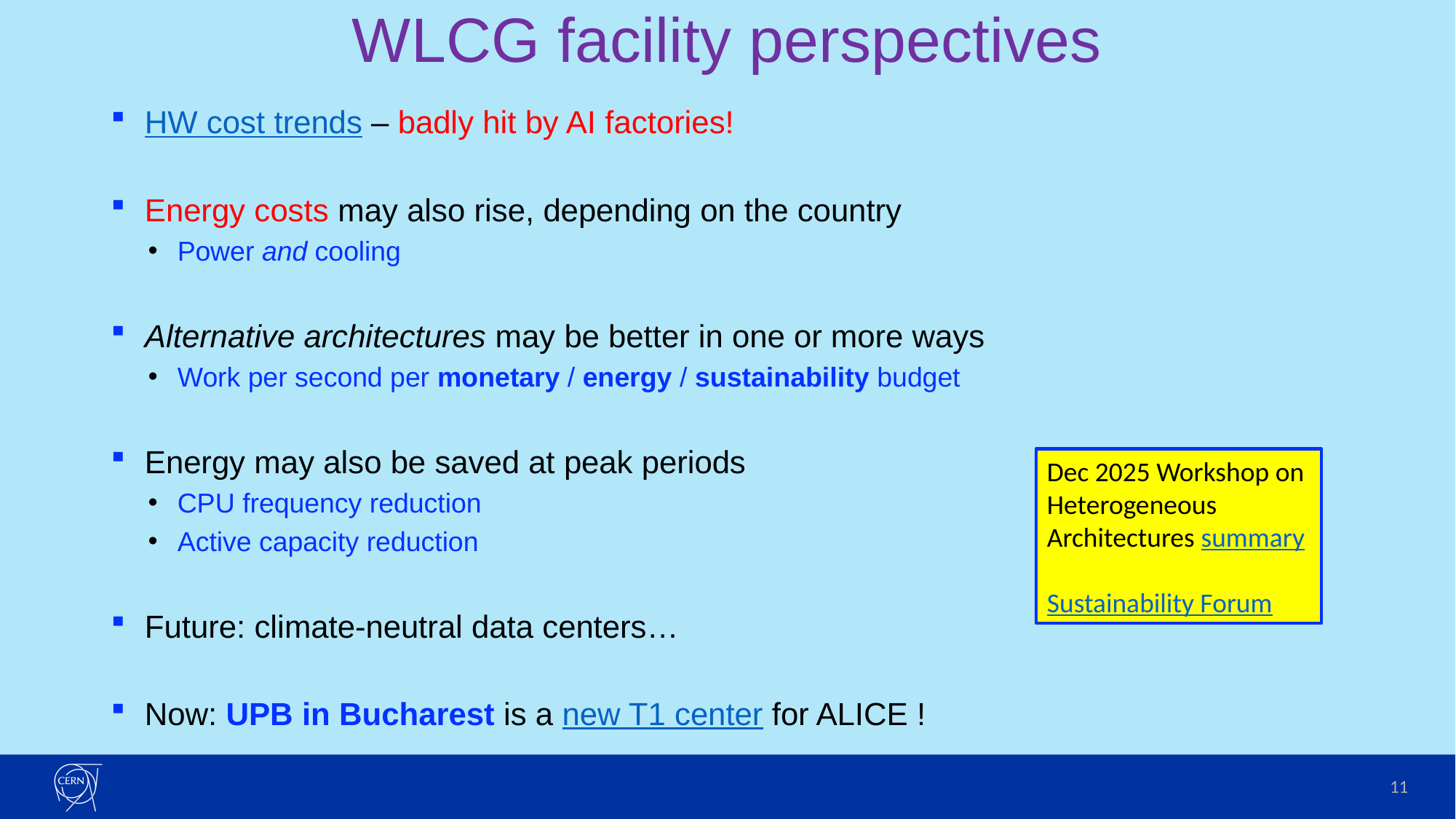

# WLCG facility perspectives
HW cost trends – badly hit by AI factories!

Energy costs may also rise, depending on the country
Power and cooling

Alternative architectures may be better in one or more ways
Work per second per monetary / energy / sustainability budget

Energy may also be saved at peak periods
CPU frequency reduction
Active capacity reduction

Future: climate-neutral data centers…

Now: UPB in Bucharest is a new T1 center for ALICE !
Dec 2025 Workshop on
Heterogeneous
Architectures summary

Sustainability Forum
11